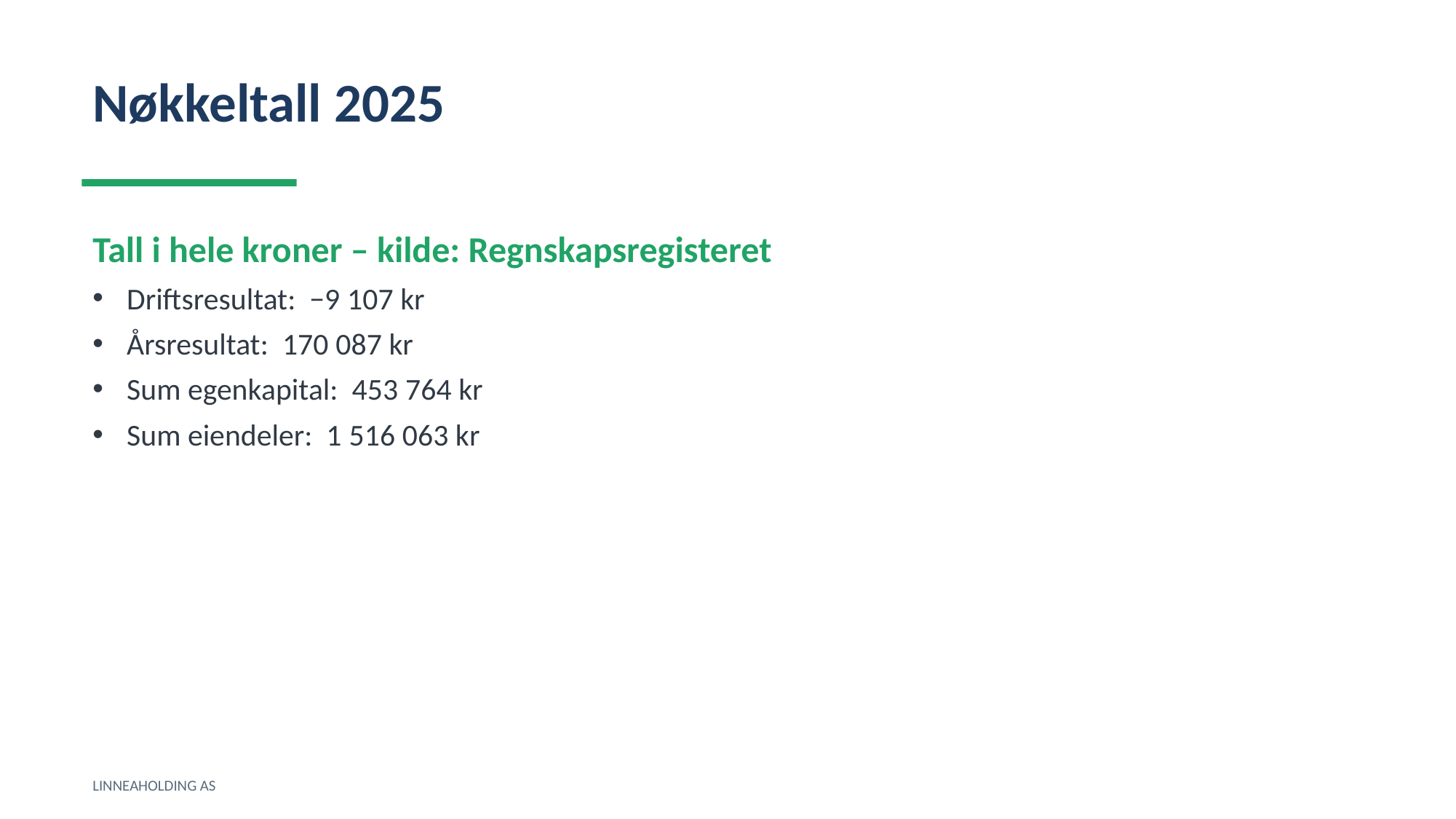

Nøkkeltall 2025

Tall i hele kroner – kilde: Regnskapsregisteret
Driftsresultat:  −9 107 kr
Årsresultat:  170 087 kr
Sum egenkapital:  453 764 kr
Sum eiendeler:  1 516 063 kr
LINNEAHOLDING AS